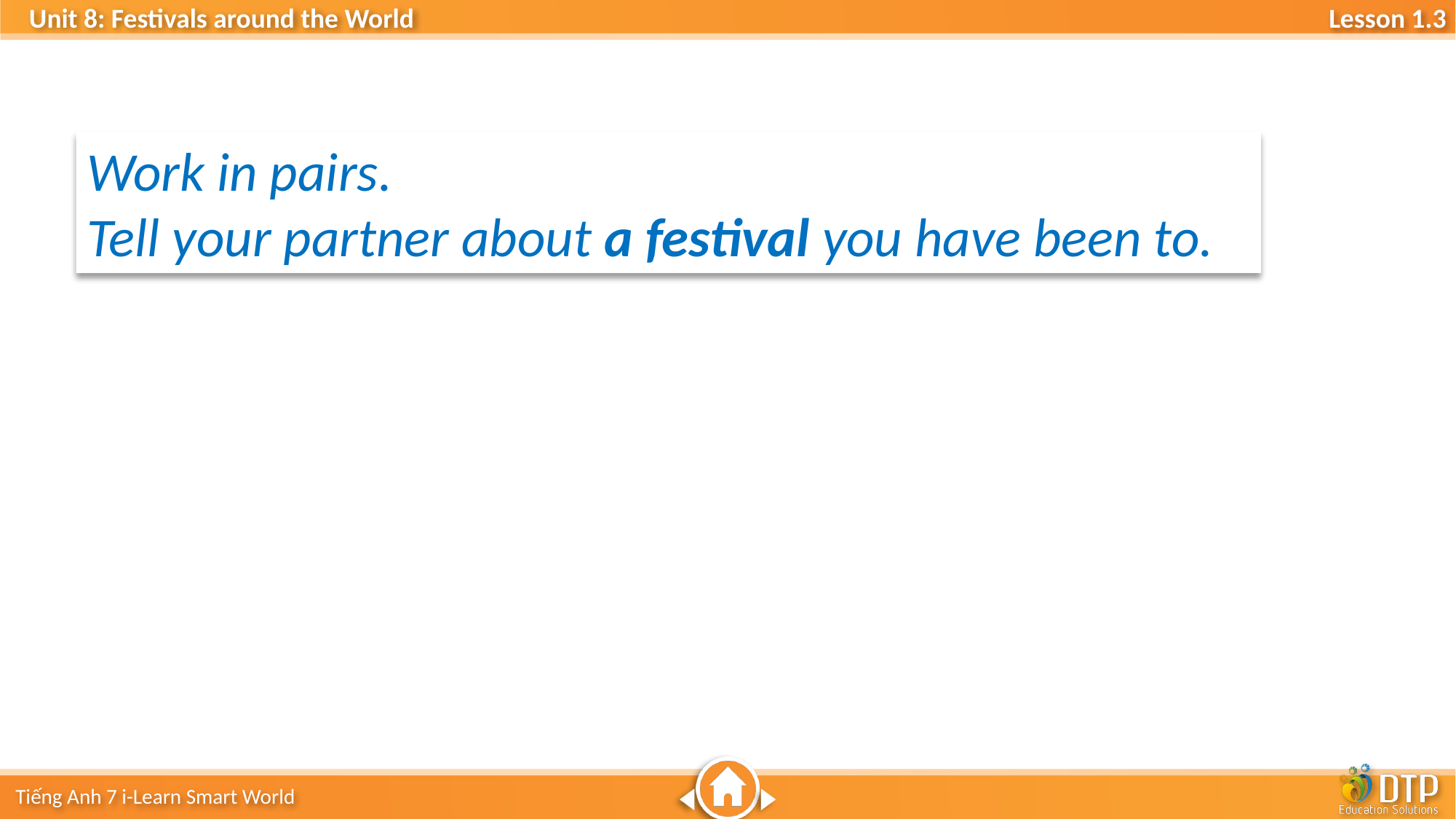

Work in pairs.
Tell your partner about a festival you have been to.